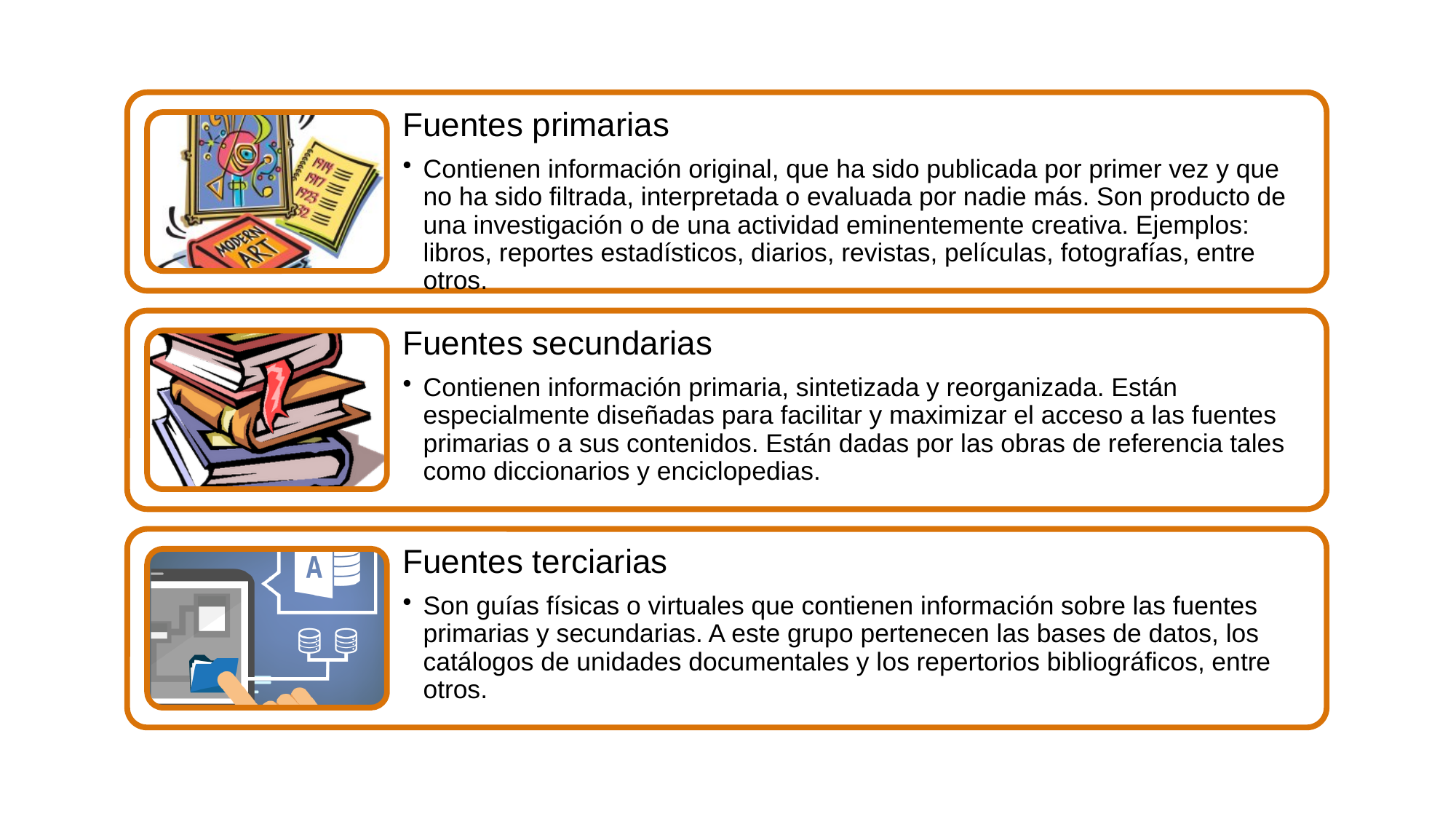

Fuentes primarias
Contienen información original, que ha sido publicada por primer vez y que no ha sido filtrada, interpretada o evaluada por nadie más. Son producto de una investigación o de una actividad eminentemente creativa. Ejemplos: libros, reportes estadísticos, diarios, revistas, películas, fotografías, entre otros.
Fuentes secundarias
Contienen información primaria, sintetizada y reorganizada. Están especialmente diseñadas para facilitar y maximizar el acceso a las fuentes primarias o a sus contenidos. Están dadas por las obras de referencia tales como diccionarios y enciclopedias.
Fuentes terciarias
Son guías físicas o virtuales que contienen información sobre las fuentes primarias y secundarias. A este grupo pertenecen las bases de datos, los catálogos de unidades documentales y los repertorios bibliográficos, entre otros.